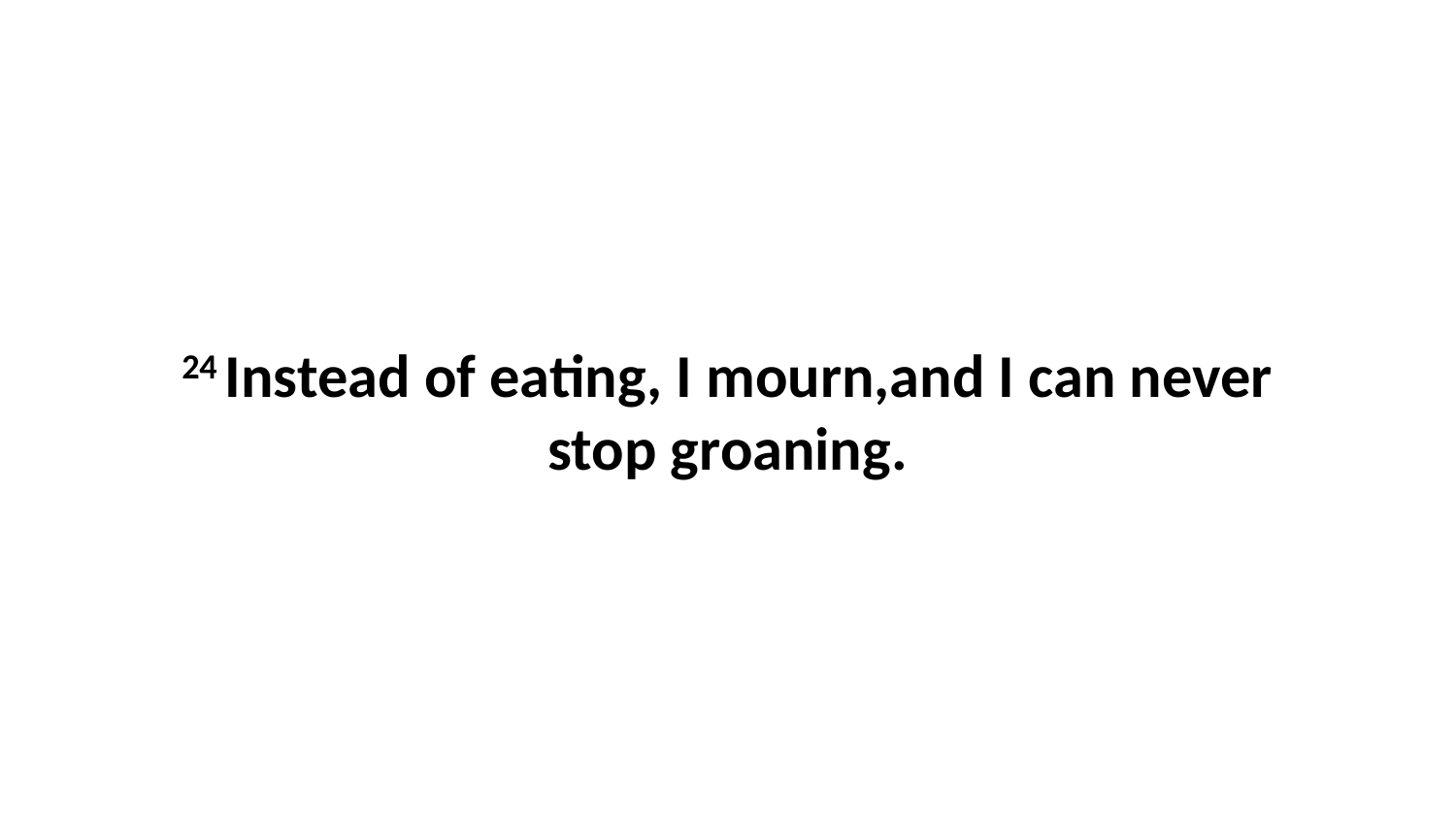

24 Instead of eating, I mourn,and I can never stop groaning.